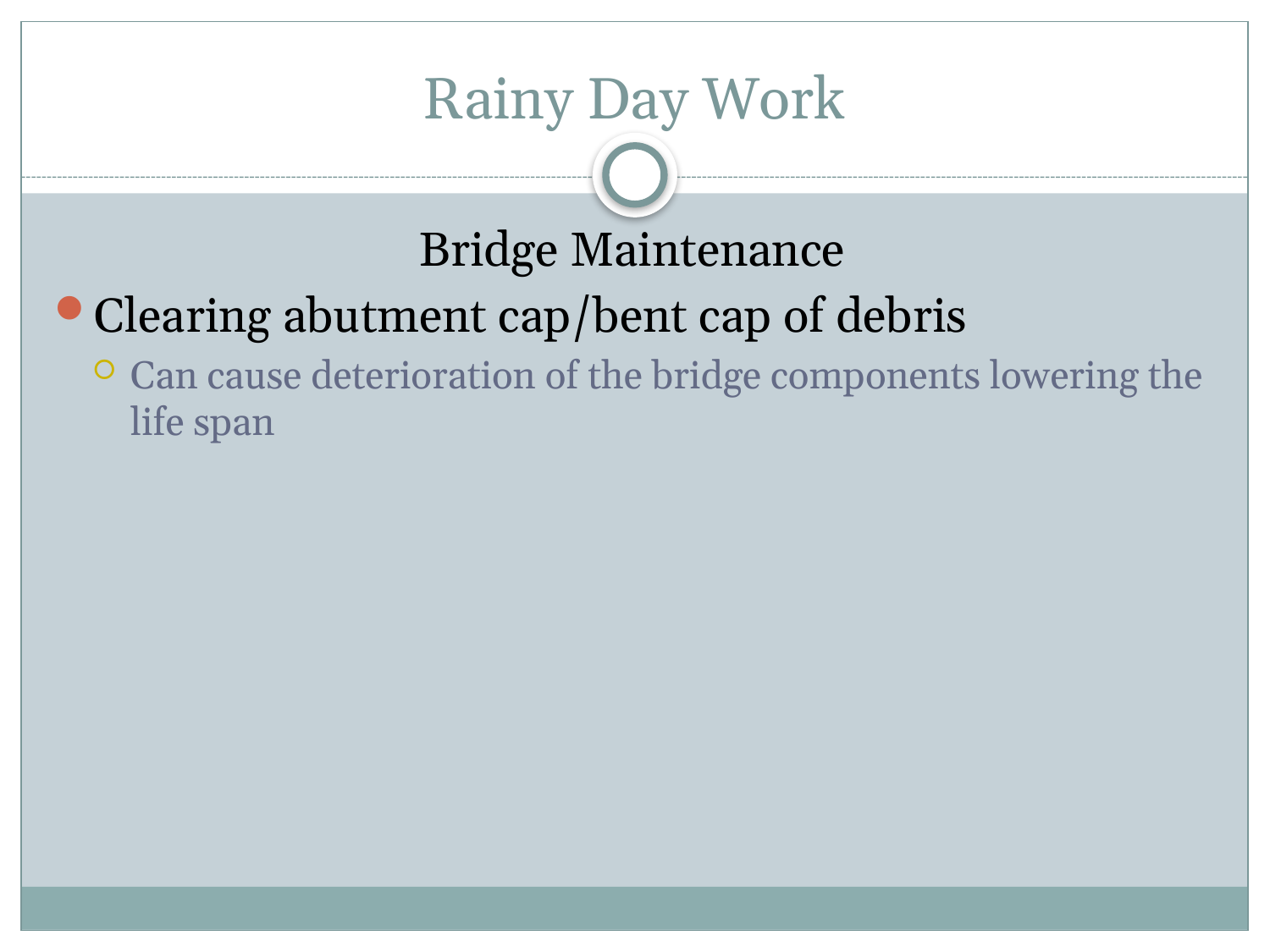

# Rainy Day Work
Bridge Maintenance
Clearing abutment cap/bent cap of debris
Can cause deterioration of the bridge components lowering the life span